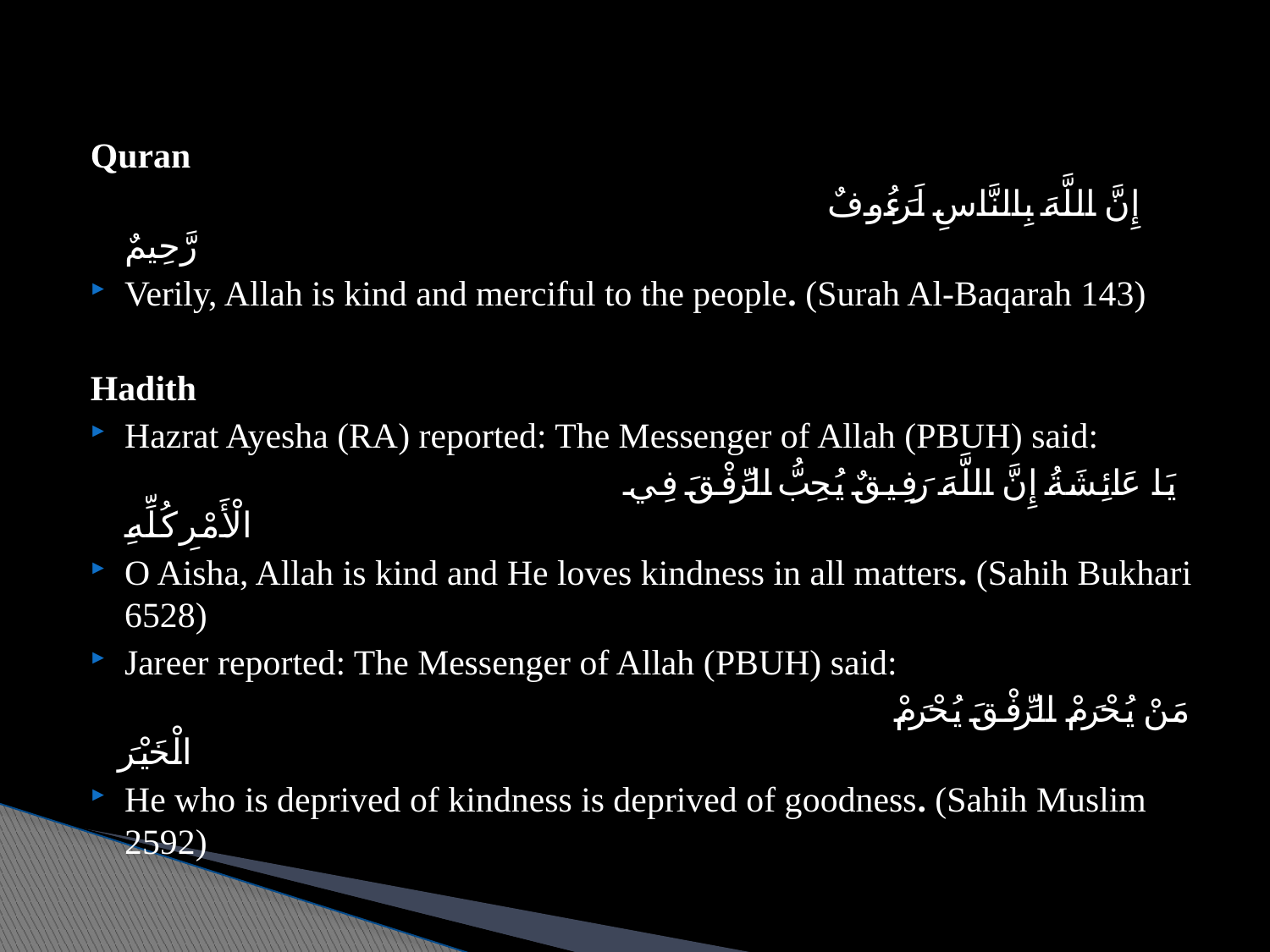

#
Quran
                                                                                   إِنَّ اللَّهَ بِالنَّاسِ لَرَءُوفٌ رَّحِيمٌ
Verily, Allah is kind and merciful to the people. (Surah Al-Baqarah 143)

Hadith
Hazrat Ayesha (RA) reported: The Messenger of Allah (PBUH) said:
                                                            يَا عَائِشَةُ إِنَّ اللَّهَ رَفِيقٌ يُحِبُّ الرِّفْقَ فِي الْأَمْرِ كُلِّهِ
O Aisha, Allah is kind and He loves kindness in all matters. (Sahih Bukhari 6528)
Jareer reported: The Messenger of Allah (PBUH) said:
       	                                                                  	  مَنْ يُحْرَمْ الرِّفْقَ يُحْرَمْ الْخَيْرَ
He who is deprived of kindness is deprived of goodness. (Sahih Muslim 2592)